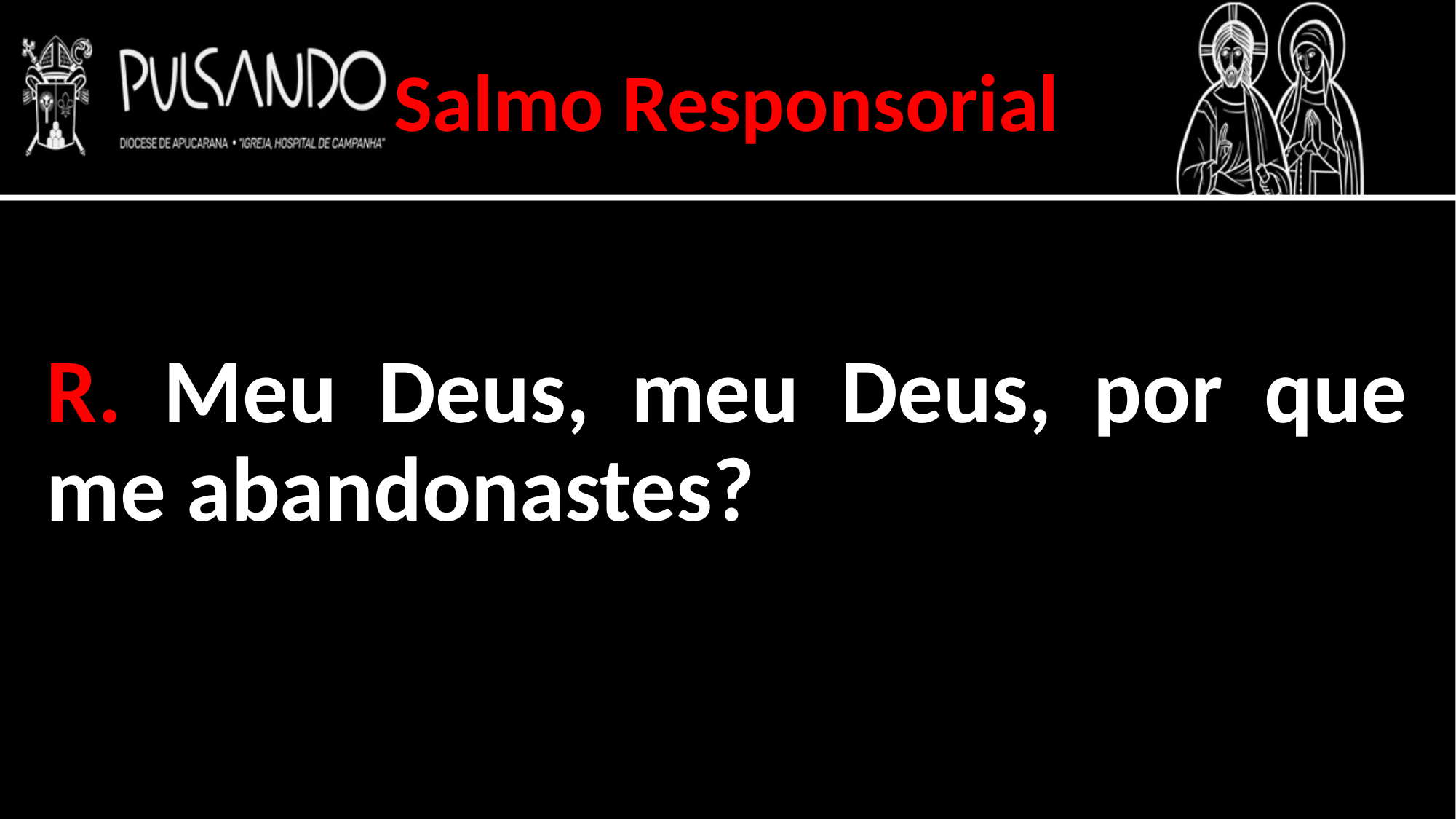

Salmo Responsorial

R. Meu Deus, meu Deus, por que me abandonastes?